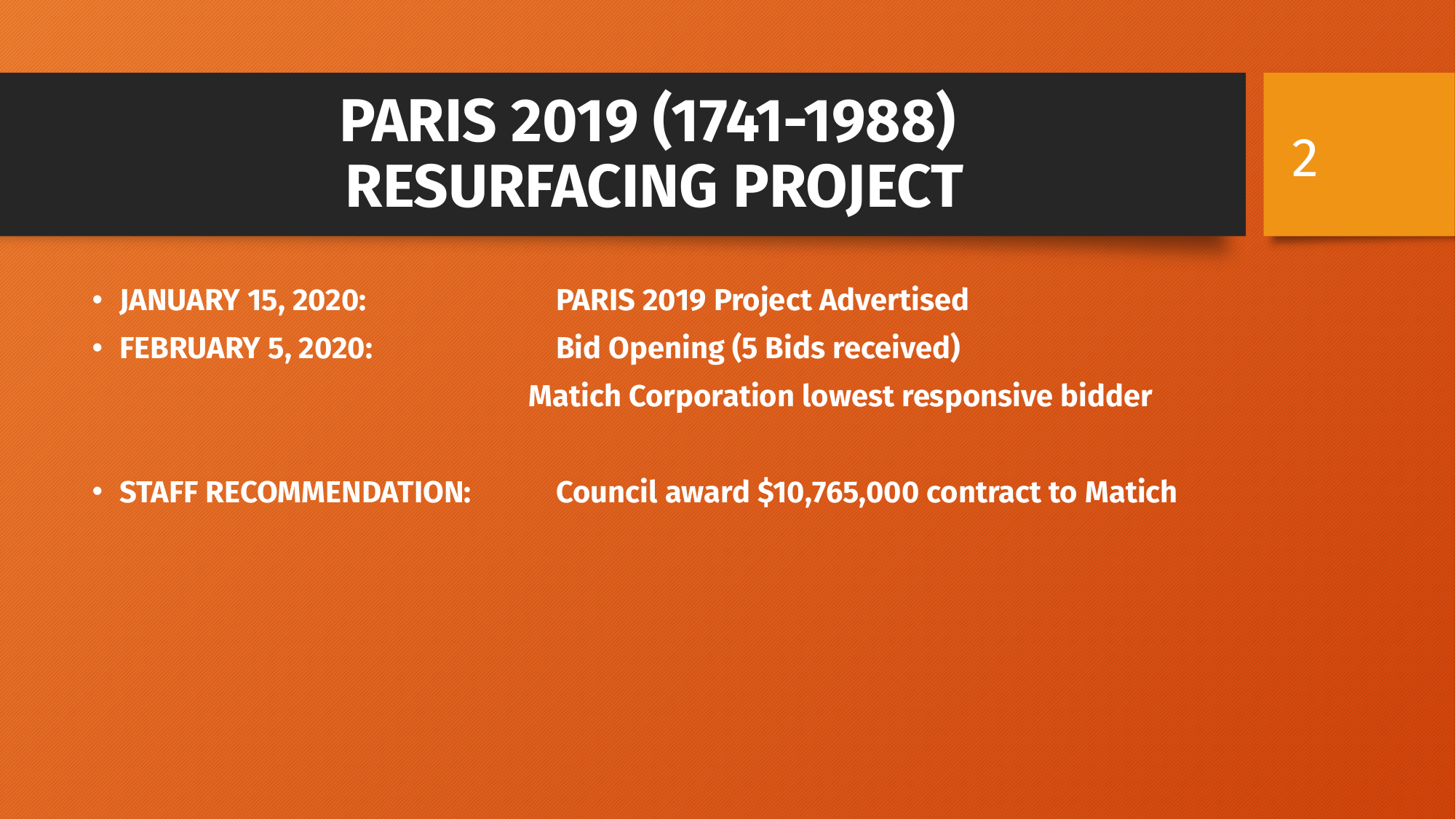

2
# PARIS 2019 (1741-1988) RESURFACING PROJECT
JANUARY 15, 2020:		PARIS 2019 Project Advertised
FEBRUARY 5, 2020:		Bid Opening (5 Bids received)
				Matich Corporation lowest responsive bidder

STAFF RECOMMENDATION:	Council award $10,765,000 contract to Matich